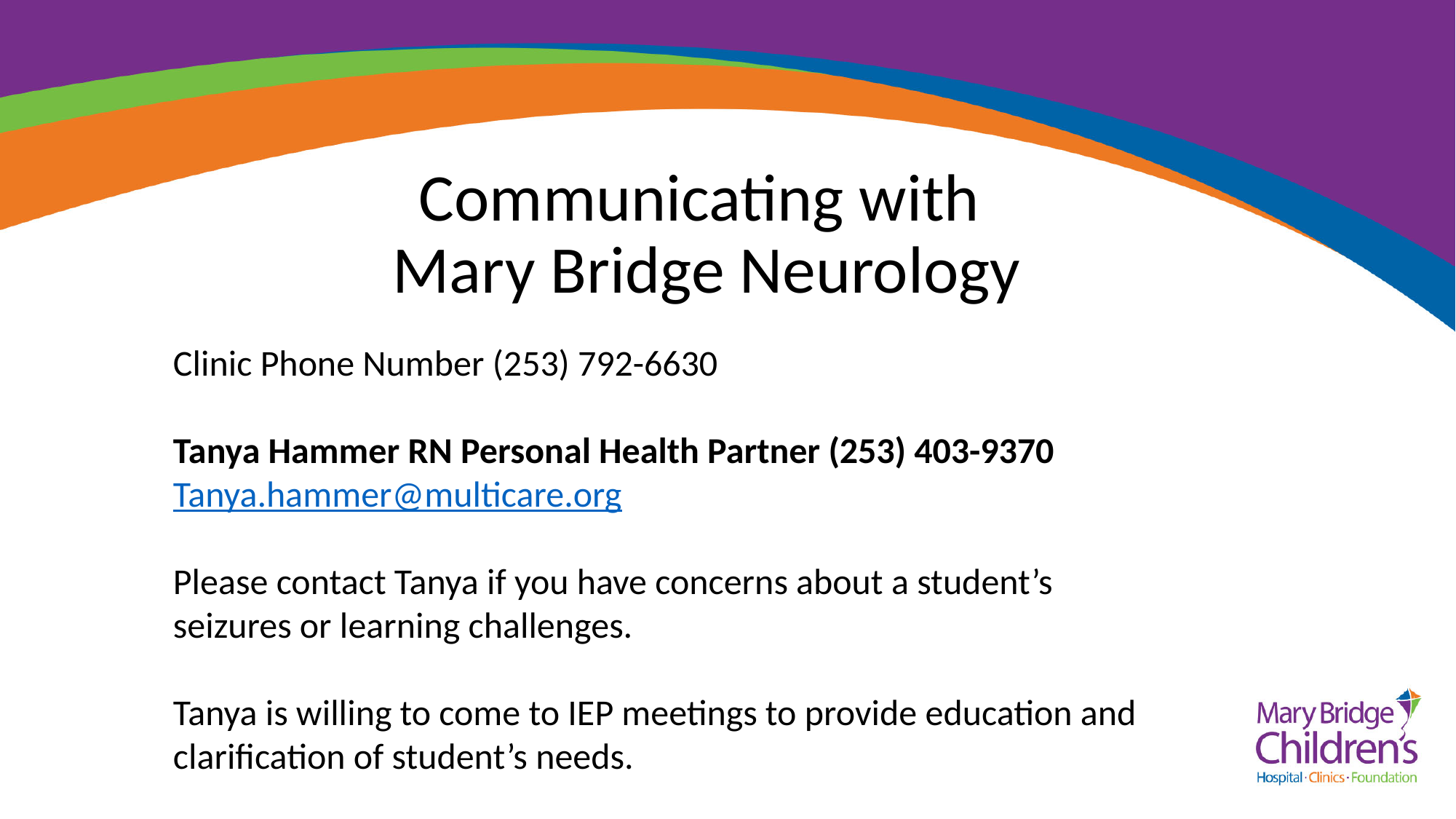

# Communicating with Mary Bridge Neurology
Clinic Phone Number (253) 792-6630

Tanya Hammer RN Personal Health Partner (253) 403-9370
Tanya.hammer@multicare.org

Please contact Tanya if you have concerns about a student’s seizures or learning challenges.

Tanya is willing to come to IEP meetings to provide education and clarification of student’s needs.